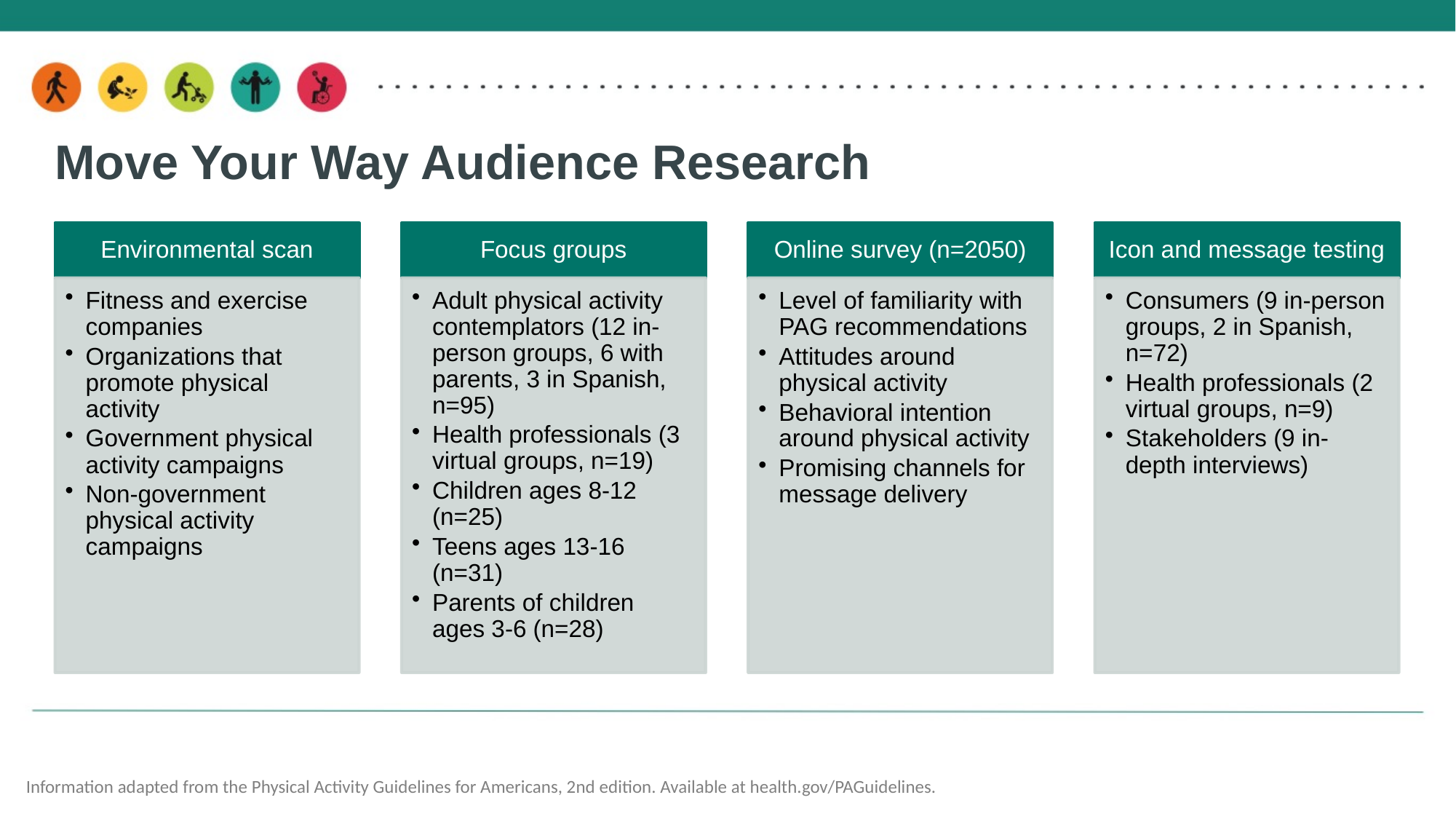

# Move Your Way Audience Research
Environmental scan
Fitness and exercise companies
Organizations that promote physical activity
Government physical activity campaigns
Non-government physical activity campaigns
Focus groups
Adult physical activity contemplators (12 in-person groups, 6 with parents, 3 in Spanish, n=95)
Health professionals (3 virtual groups, n=19)
Children ages 8-12 (n=25)
Teens ages 13-16 (n=31)
Parents of children ages 3-6 (n=28)
Online survey (n=2050)
Level of familiarity with PAG recommendations
Attitudes around physical activity
Behavioral intention around physical activity
Promising channels for message delivery
Icon and message testing
Consumers (9 in-person groups, 2 in Spanish, n=72)
Health professionals (2 virtual groups, n=9)
Stakeholders (9 in-depth interviews)